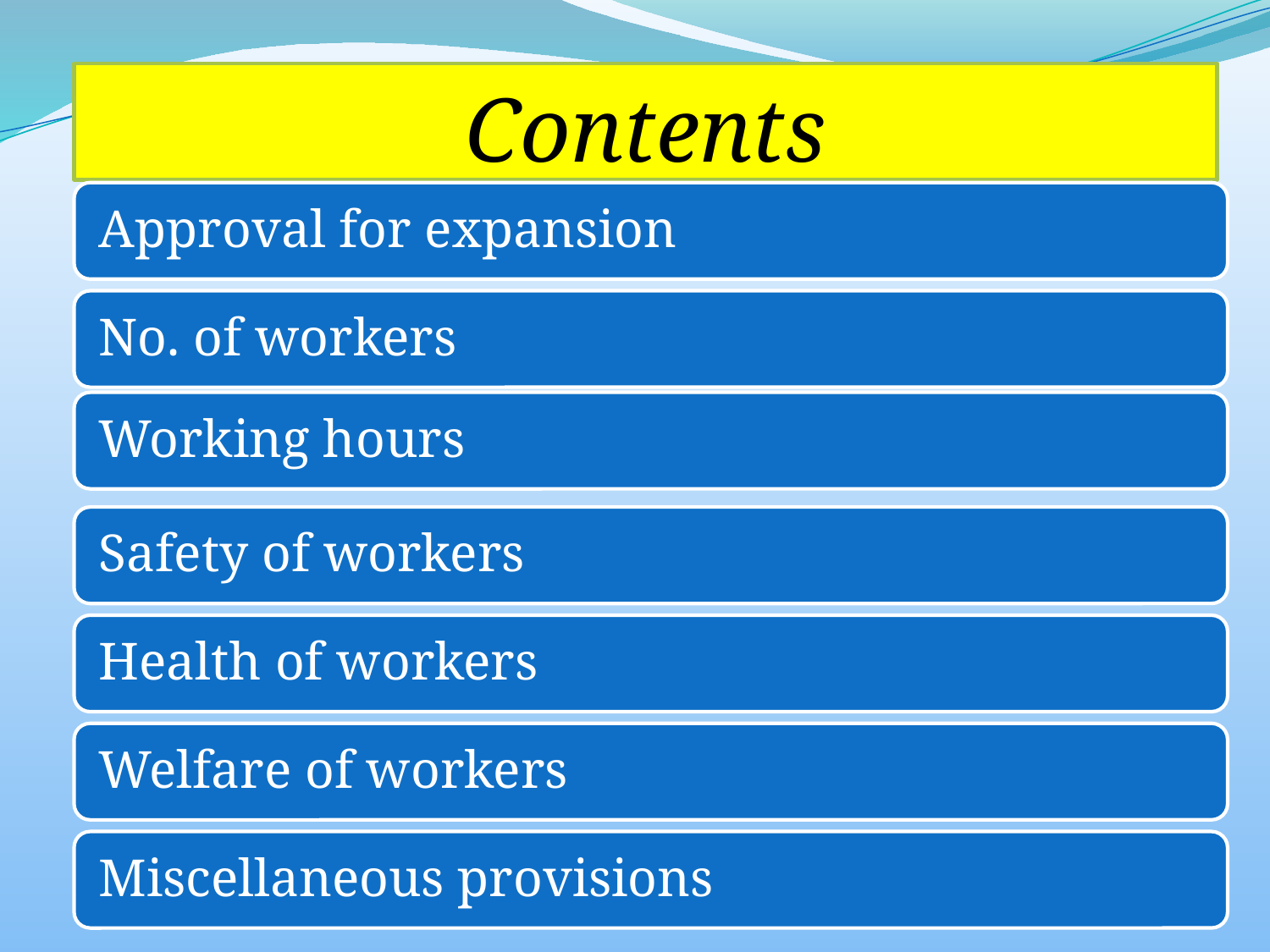

# Contents
Approval for expansion
No. of workers
Working hours
Safety of workers
Health of workers
Welfare of workers
Miscellaneous provisions